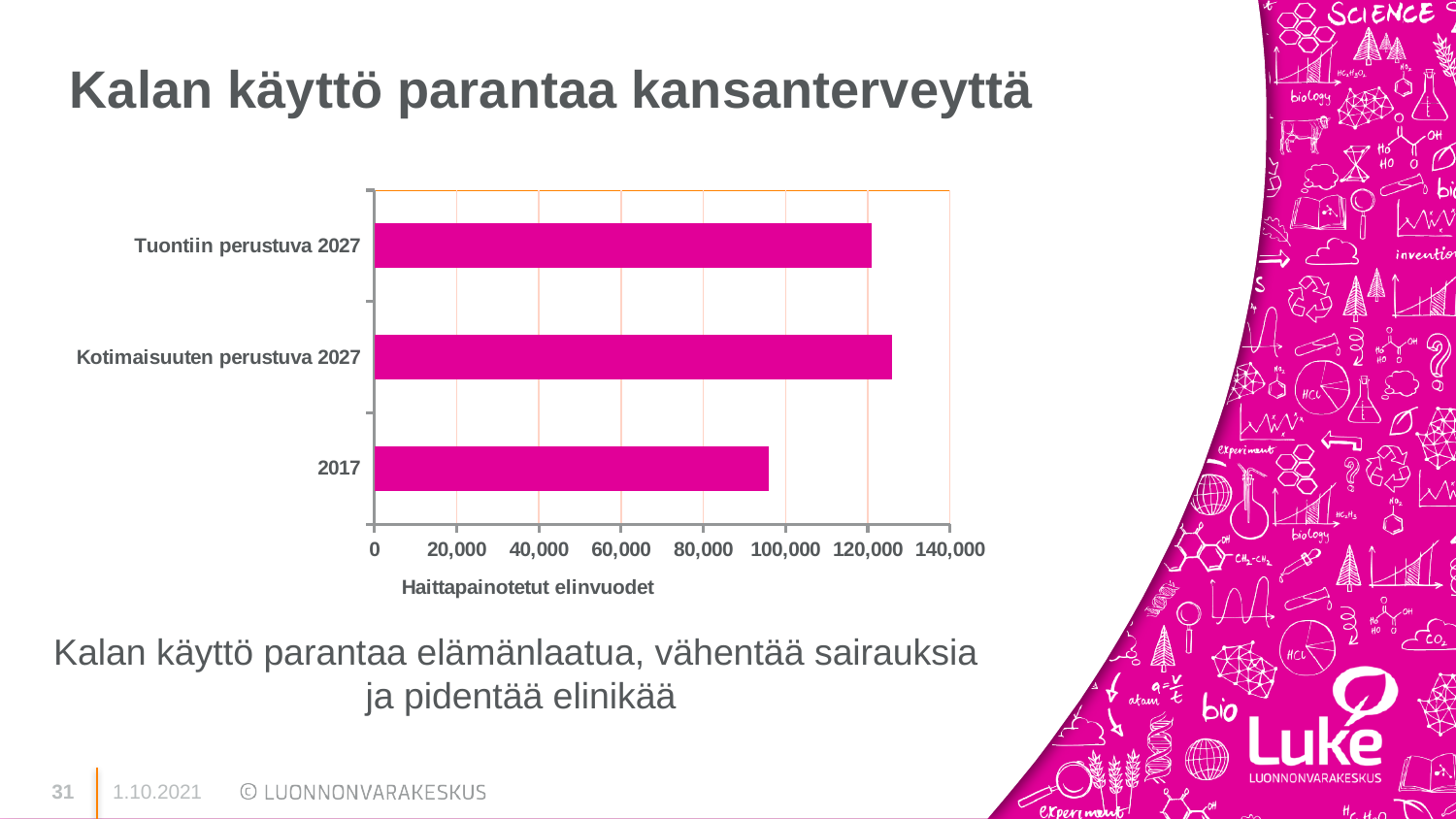

# Kalan käyttö parantaa kansanterveyttä

### Chart

| Category |  |
|---|---|
| 2017 | 96000.0 |
| Kotimaisuuten perustuva 2027 | 126000.0 |
| Tuontiin perustuva 2027 | 121000.0 |
Kalan käyttö parantaa elämänlaatua, vähentää sairauksia
 ja pidentää elinikää